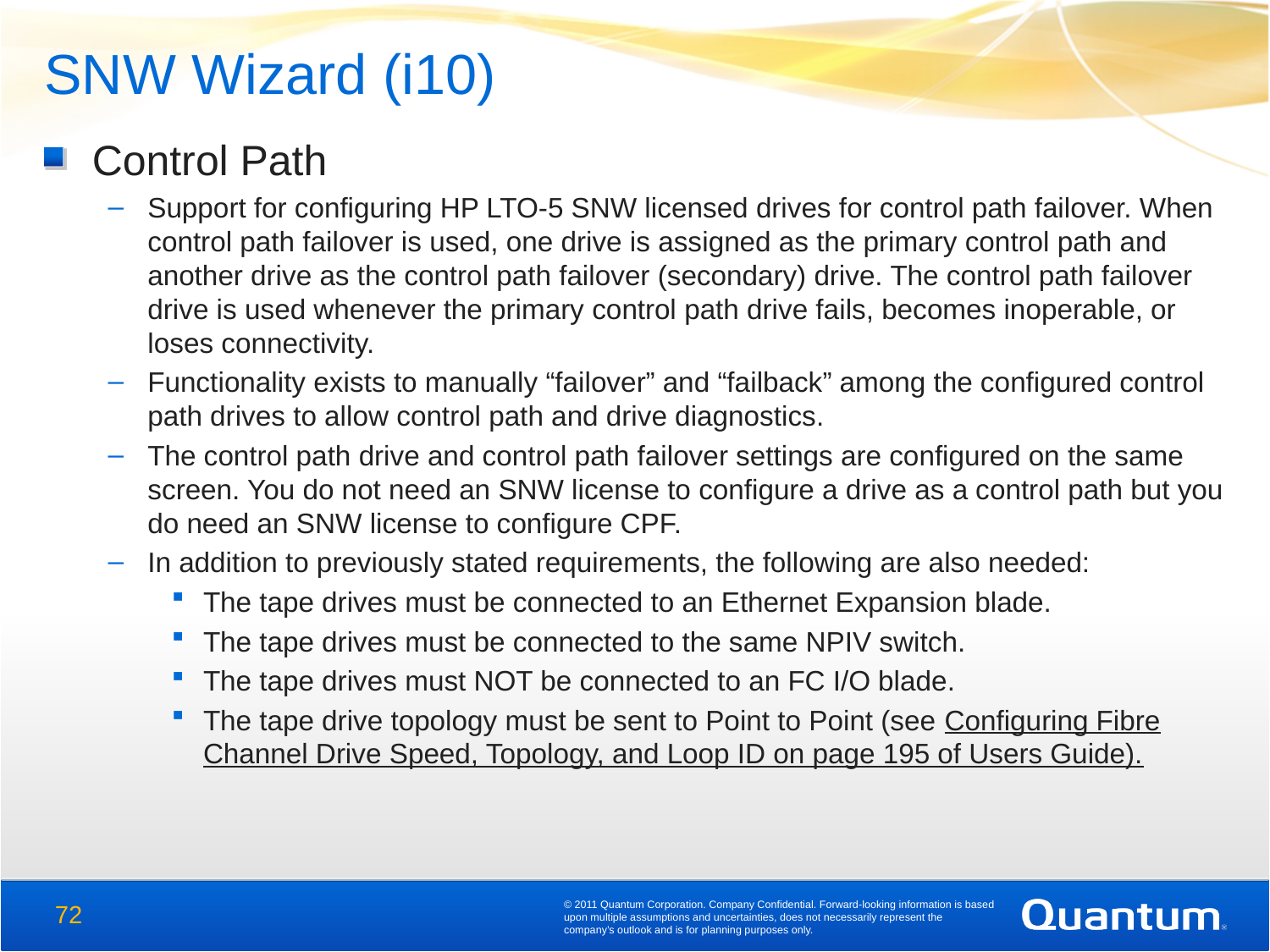

SNW Wizard (i10)
Control Path
Support for configuring HP LTO-5 SNW licensed drives for control path failover. When control path failover is used, one drive is assigned as the primary control path and another drive as the control path failover (secondary) drive. The control path failover drive is used whenever the primary control path drive fails, becomes inoperable, or loses connectivity.
Functionality exists to manually “failover” and “failback” among the configured control path drives to allow control path and drive diagnostics.
The control path drive and control path failover settings are configured on the same screen. You do not need an SNW license to configure a drive as a control path but you do need an SNW license to configure CPF.
In addition to previously stated requirements, the following are also needed:
The tape drives must be connected to an Ethernet Expansion blade.
The tape drives must be connected to the same NPIV switch.
The tape drives must NOT be connected to an FC I/O blade.
The tape drive topology must be sent to Point to Point (see Configuring Fibre Channel Drive Speed, Topology, and Loop ID on page 195 of Users Guide).
© 2011 Quantum Corporation. Company Confidential. Forward-looking information is based upon multiple assumptions and uncertainties, does not necessarily represent the company’s outlook and is for planning purposes only.
72